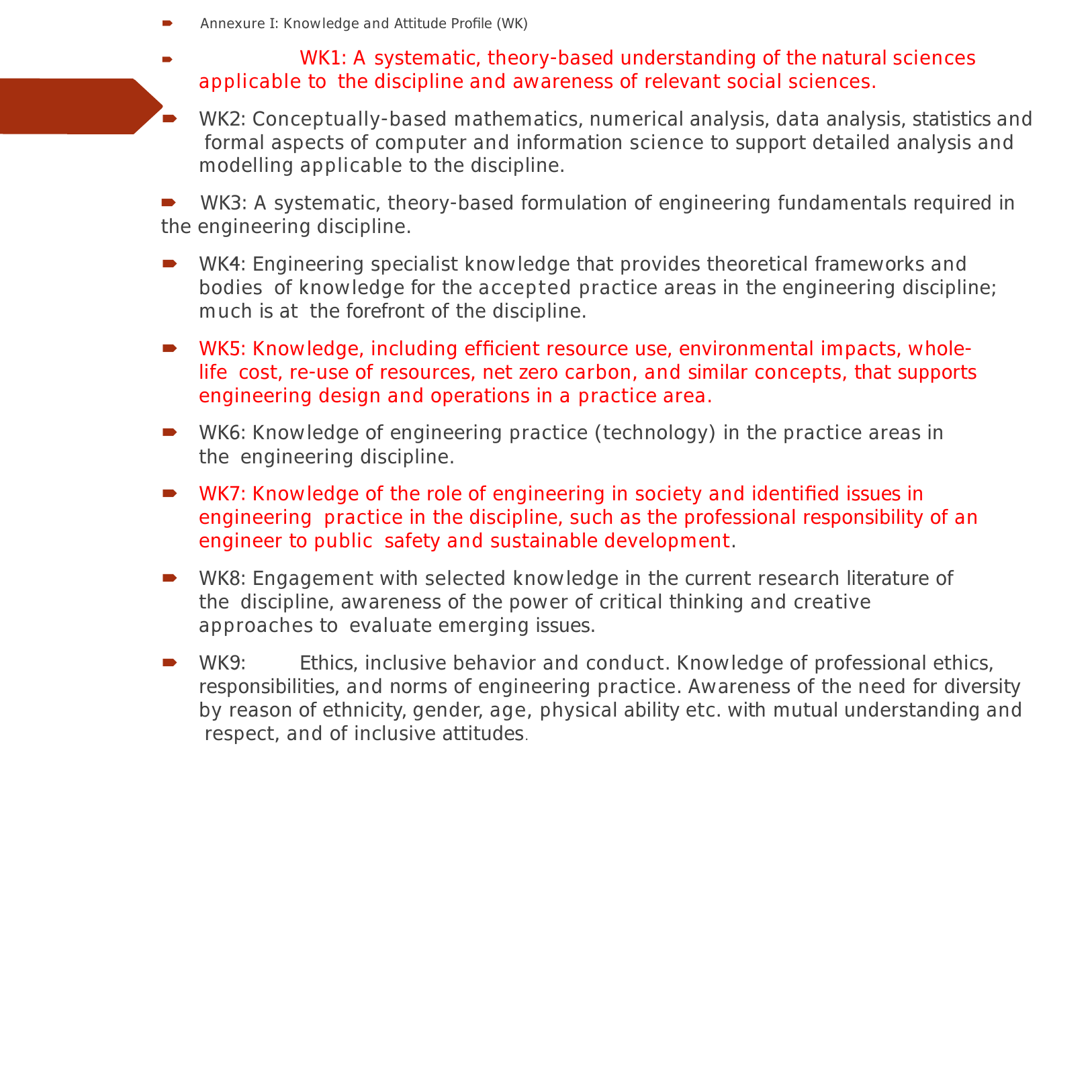

🠶	Annexure I: Knowledge and Attitude Profile (WK)
🠶		WK1: A systematic, theory-based understanding of the natural sciences applicable to  the discipline and awareness of relevant social sciences.
🠶	WK2: Conceptually-based mathematics, numerical analysis, data analysis, statistics and  formal aspects of computer and information science to support detailed analysis and  modelling applicable to the discipline.
🠶	WK3: A systematic, theory-based formulation of engineering fundamentals required in
the engineering discipline.
🠶	WK4: Engineering specialist knowledge that provides theoretical frameworks and bodies  of knowledge for the accepted practice areas in the engineering discipline; much is at  the forefront of the discipline.
🠶	WK5: Knowledge, including efficient resource use, environmental impacts, whole-life  cost, re-use of resources, net zero carbon, and similar concepts, that supports  engineering design and operations in a practice area.
🠶	WK6: Knowledge of engineering practice (technology) in the practice areas in the  engineering discipline.
🠶	WK7: Knowledge of the role of engineering in society and identified issues in engineering  practice in the discipline, such as the professional responsibility of an engineer to public  safety and sustainable development.
🠶	WK8: Engagement with selected knowledge in the current research literature of the  discipline, awareness of the power of critical thinking and creative approaches to  evaluate emerging issues.
🠶	WK9:	Ethics, inclusive behavior and conduct. Knowledge of professional ethics,  responsibilities, and norms of engineering practice. Awareness of the need for diversity  by reason of ethnicity, gender, age, physical ability etc. with mutual understanding and  respect, and of inclusive attitudes.